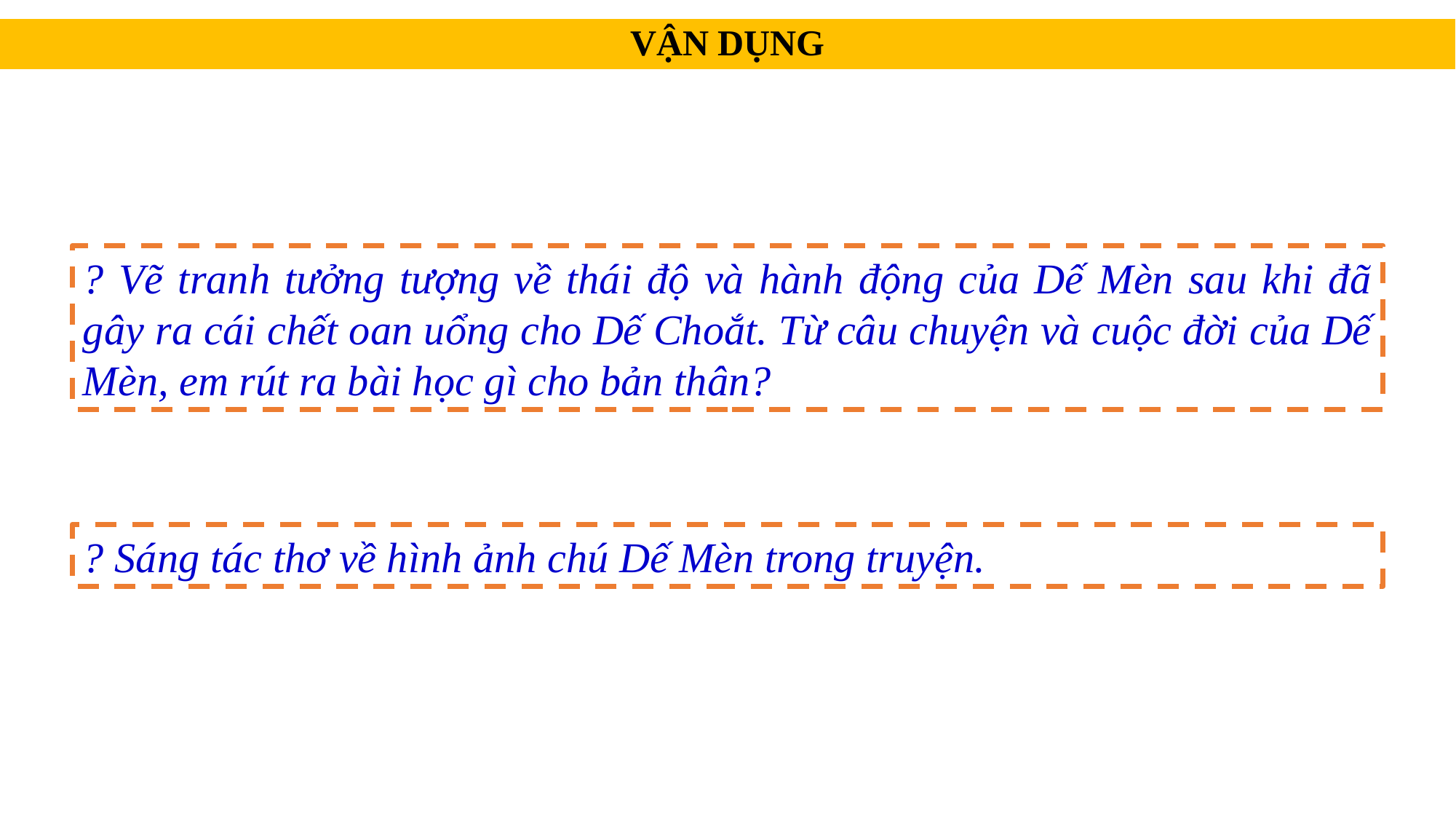

VẬN DỤNG
? Vẽ tranh tưởng tượng về thái độ và hành động của Dế Mèn sau khi đã gây ra cái chết oan uổng cho Dế Choắt. Từ câu chuyện và cuộc đời của Dế Mèn, em rút ra bài học gì cho bản thân?
? Sáng tác thơ về hình ảnh chú Dế Mèn trong truyện.